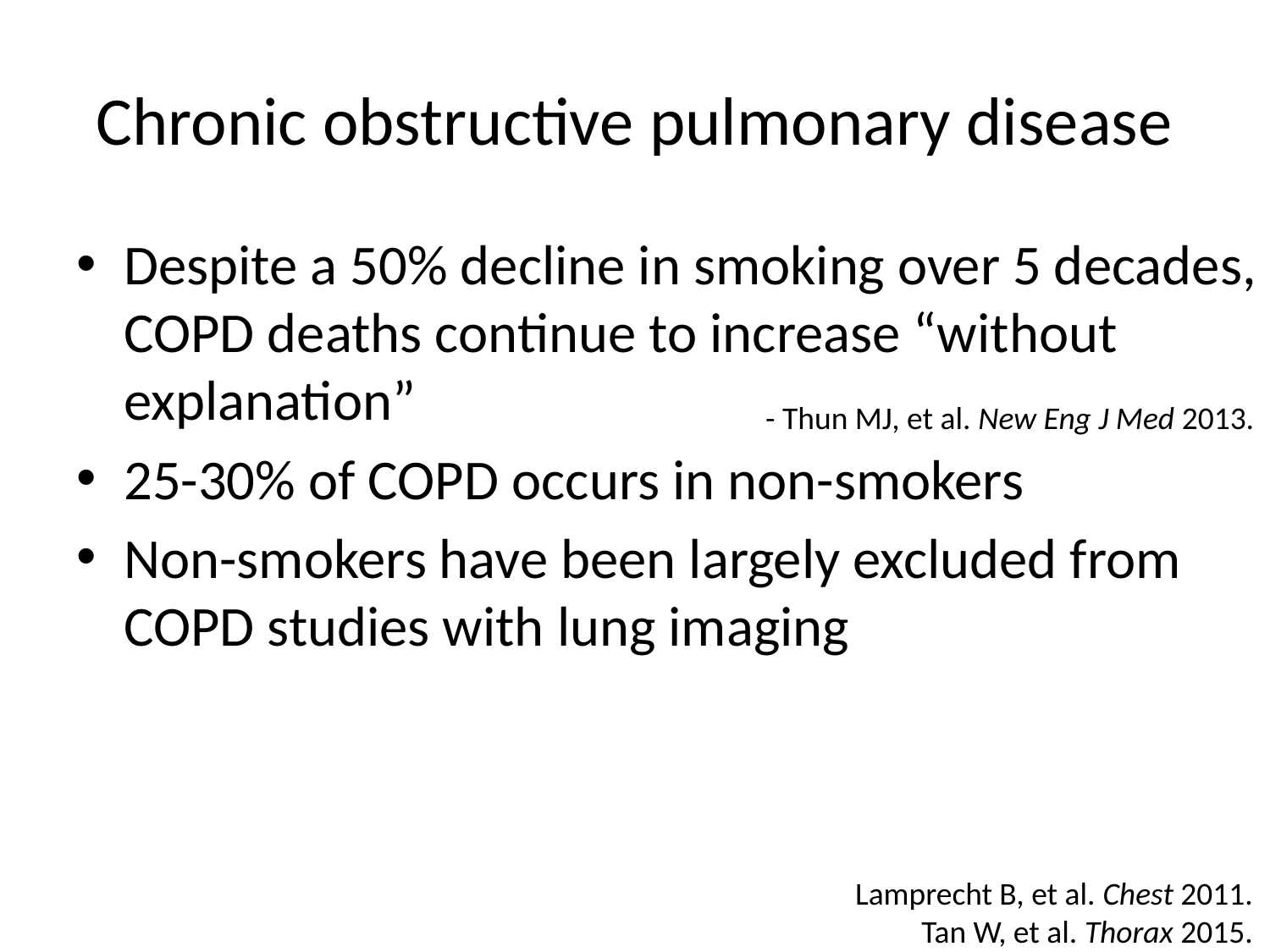

# Chronic obstructive pulmonary disease
Despite a 50% decline in smoking over 5 decades, COPD deaths continue to increase “without explanation”
25-30% of COPD occurs in non-smokers
Non-smokers have been largely excluded from COPD studies with lung imaging
- Thun MJ, et al. New Eng J Med 2013.
Lamprecht B, et al. Chest 2011.
Tan W, et al. Thorax 2015.